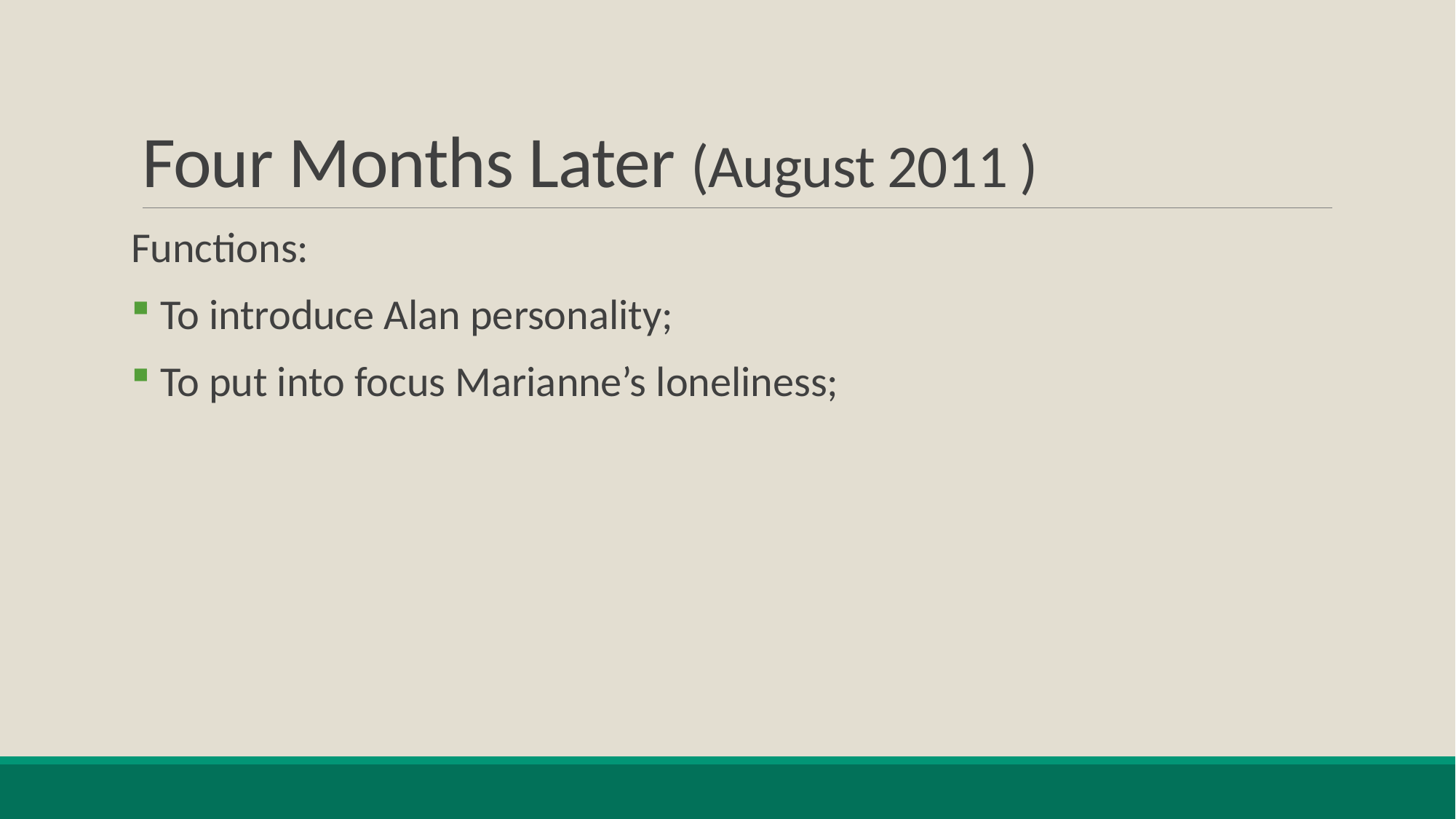

# Four Months Later (August 2011 )
Functions:
 To introduce Alan personality;
 To put into focus Marianne’s loneliness;